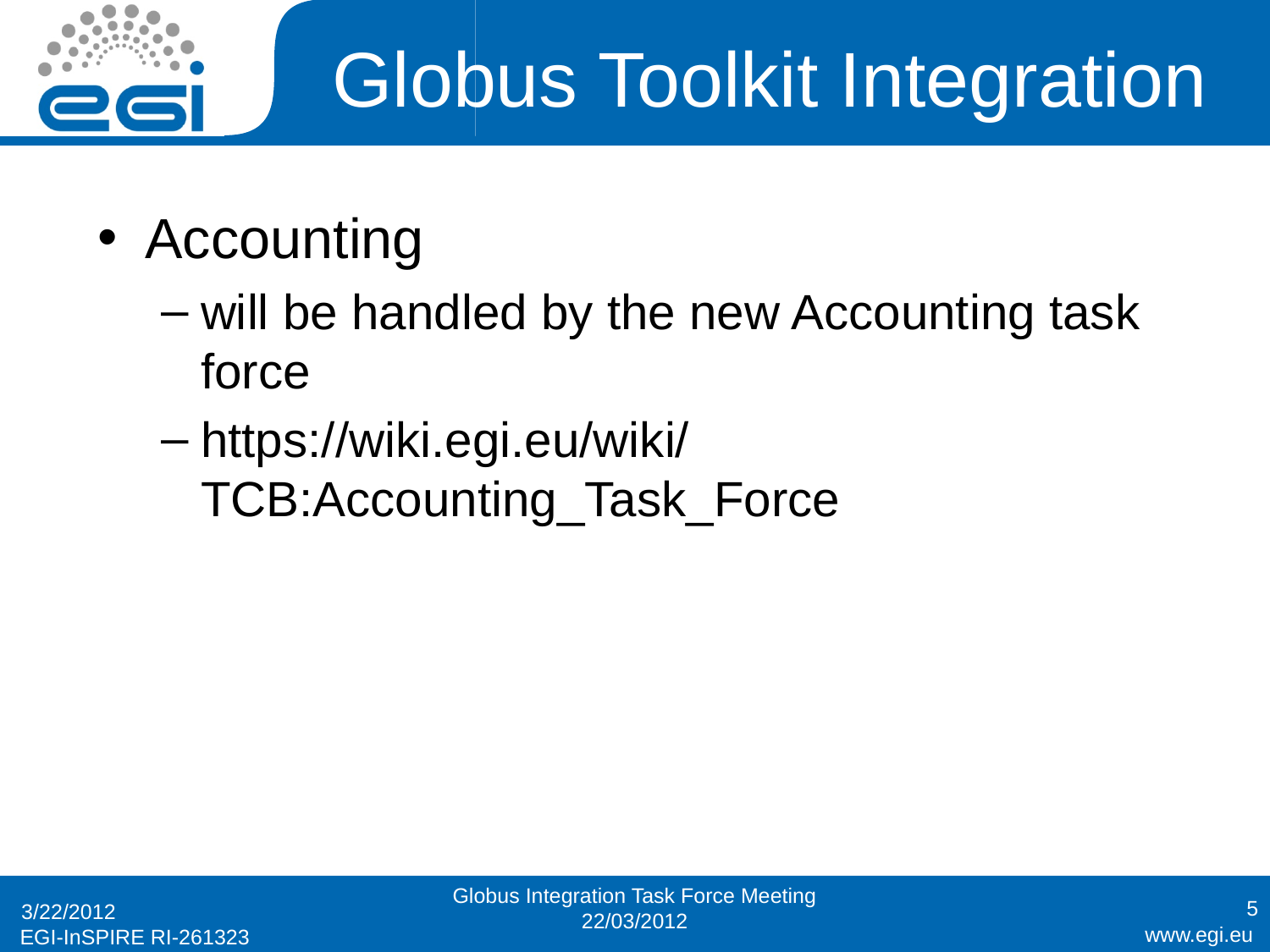

# Globus Toolkit Integration
Accounting
will be handled by the new Accounting task force
https://wiki.egi.eu/wiki/TCB:Accounting_Task_Force

Globus Integration Task Force Meeting 22/03/2012
5
3/22/2012